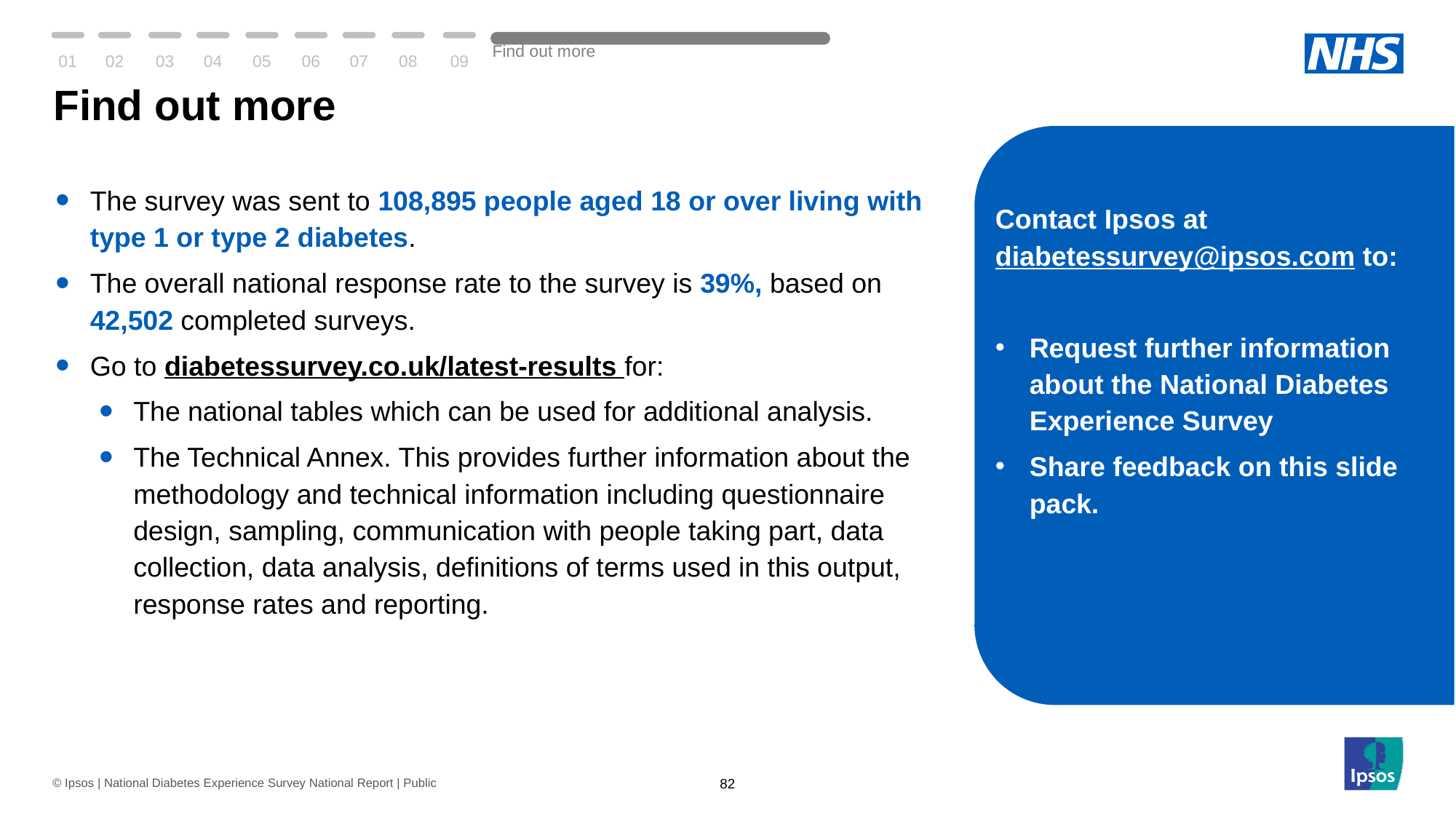

01
02
03
04
05
06
07
08
09
Find out more
The survey was sent to 108,895 people aged 18 or over living with type 1 or type 2 diabetes.
The overall national response rate to the survey is 39%, based on 42,502 completed surveys.
Go to diabetessurvey.co.uk/latest-results for:
The national tables which can be used for additional analysis.
The Technical Annex. This provides further information about the methodology and technical information including questionnaire design, sampling, communication with people taking part, data collection, data analysis, definitions of terms used in this output, response rates and reporting.
Find out more

Contact Ipsos at diabetessurvey@ipsos.com to:

Request further information about the National Diabetes Experience Survey
Share feedback on this slide pack.